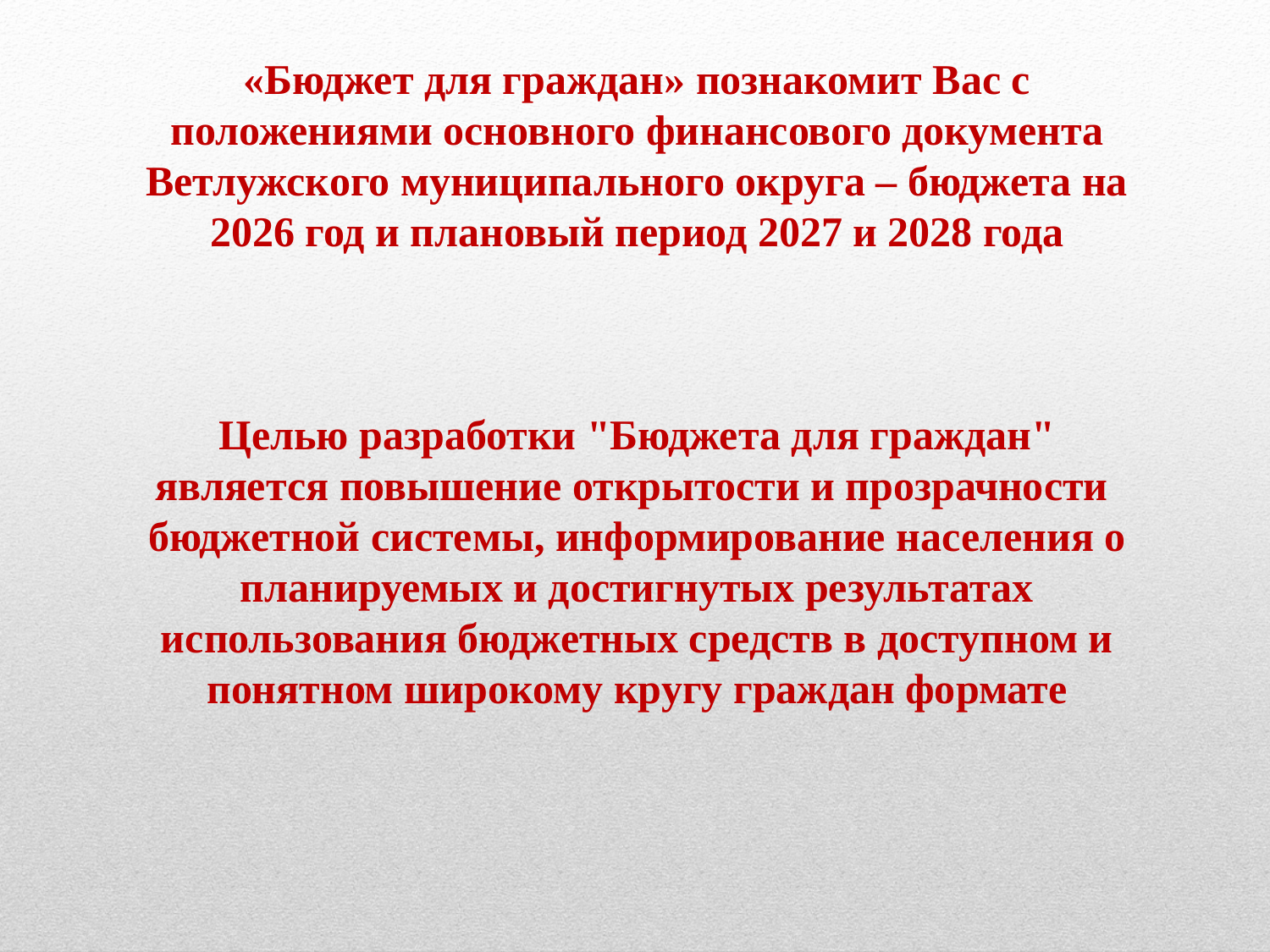

«Бюджет для граждан» познакомит Вас с положениями основного финансового документа Ветлужского муниципального округа – бюджета на 2026 год и плановый период 2027 и 2028 года

Целью разработки "Бюджета для граждан" является повышение открытости и прозрачности  бюджетной системы, информирование населения о планируемых и достигнутых результатах использования бюджетных средств в доступном и понятном широкому кругу граждан формате